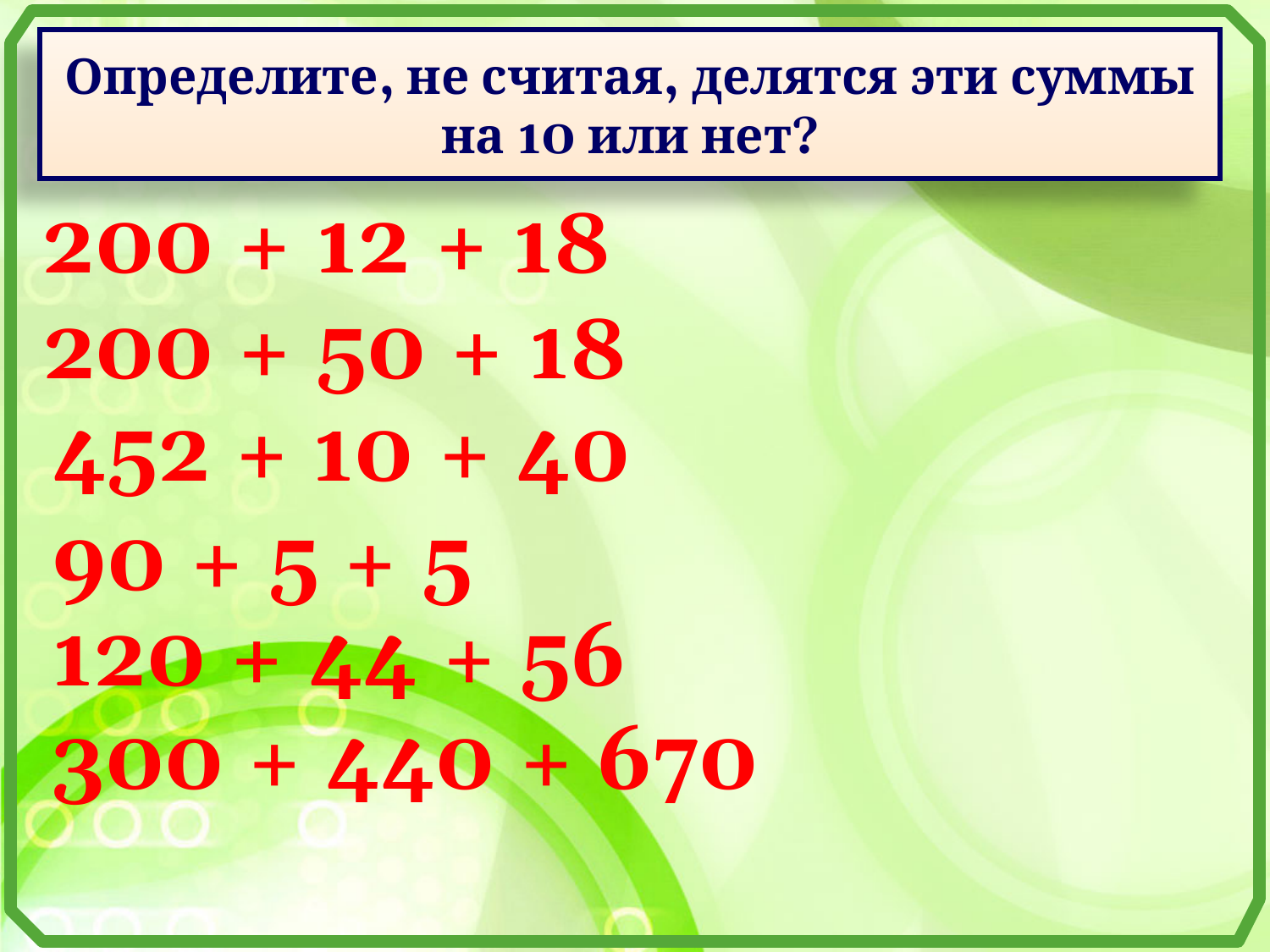

# Определите, не считая, делятся эти суммы на 10 или нет?
200 + 12 + 18
200 + 50 + 18
452 + 10 + 40
90 + 5 + 5
120 + 44 + 56
300 + 440 + 670